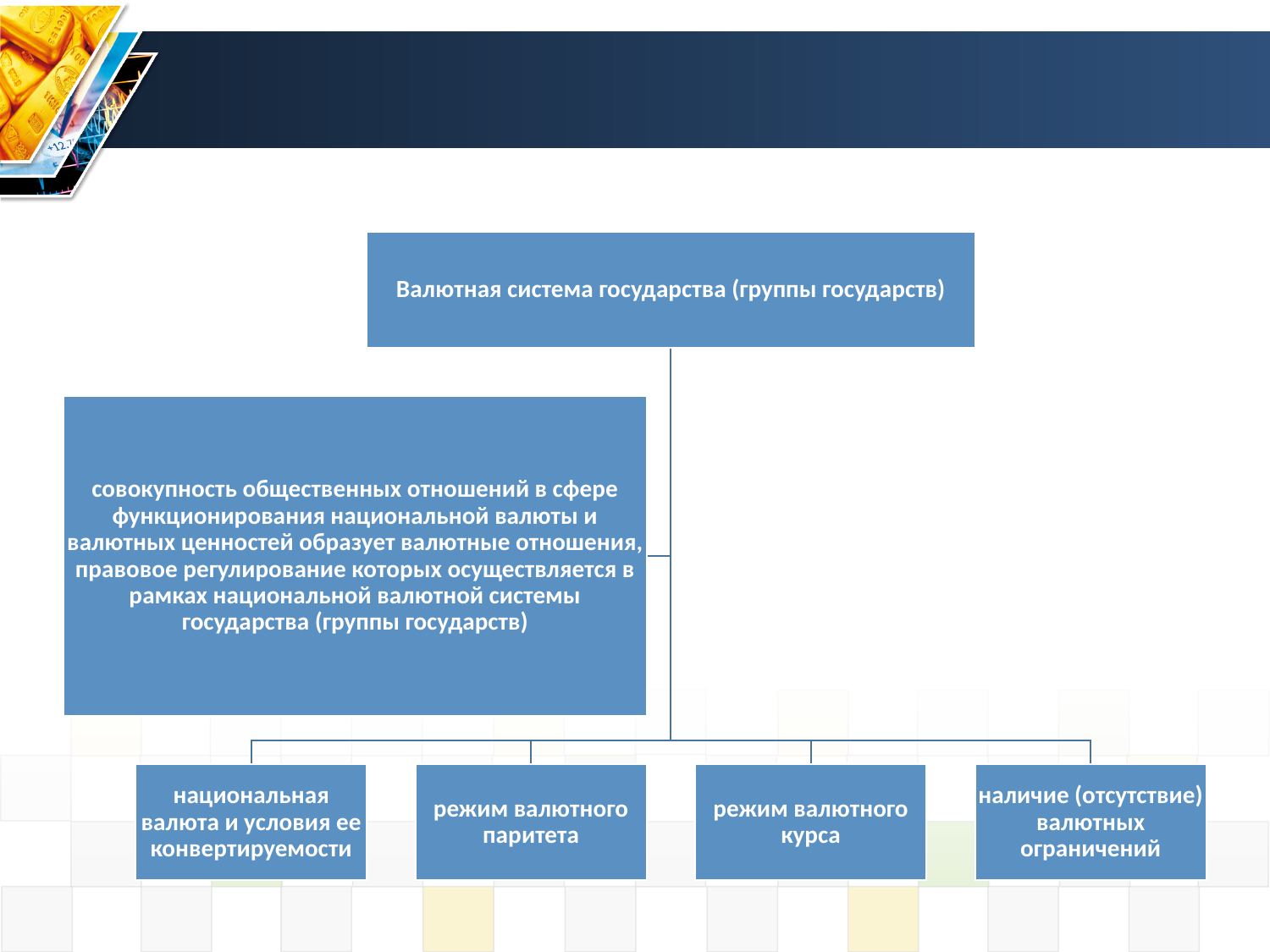

Валютная система государства (группы государств)
национальная валюта и условия ее конвертируемости
режим валютного паритета
режим валютного курса
наличие (отсутствие) валютных ограничений
совокупность общественных отношений в сфере функционирования национальной валюты и валютных ценностей образует валютные отношения, правовое регулирование которых осуществляется в рамках национальной валютной системы государства (группы государств)